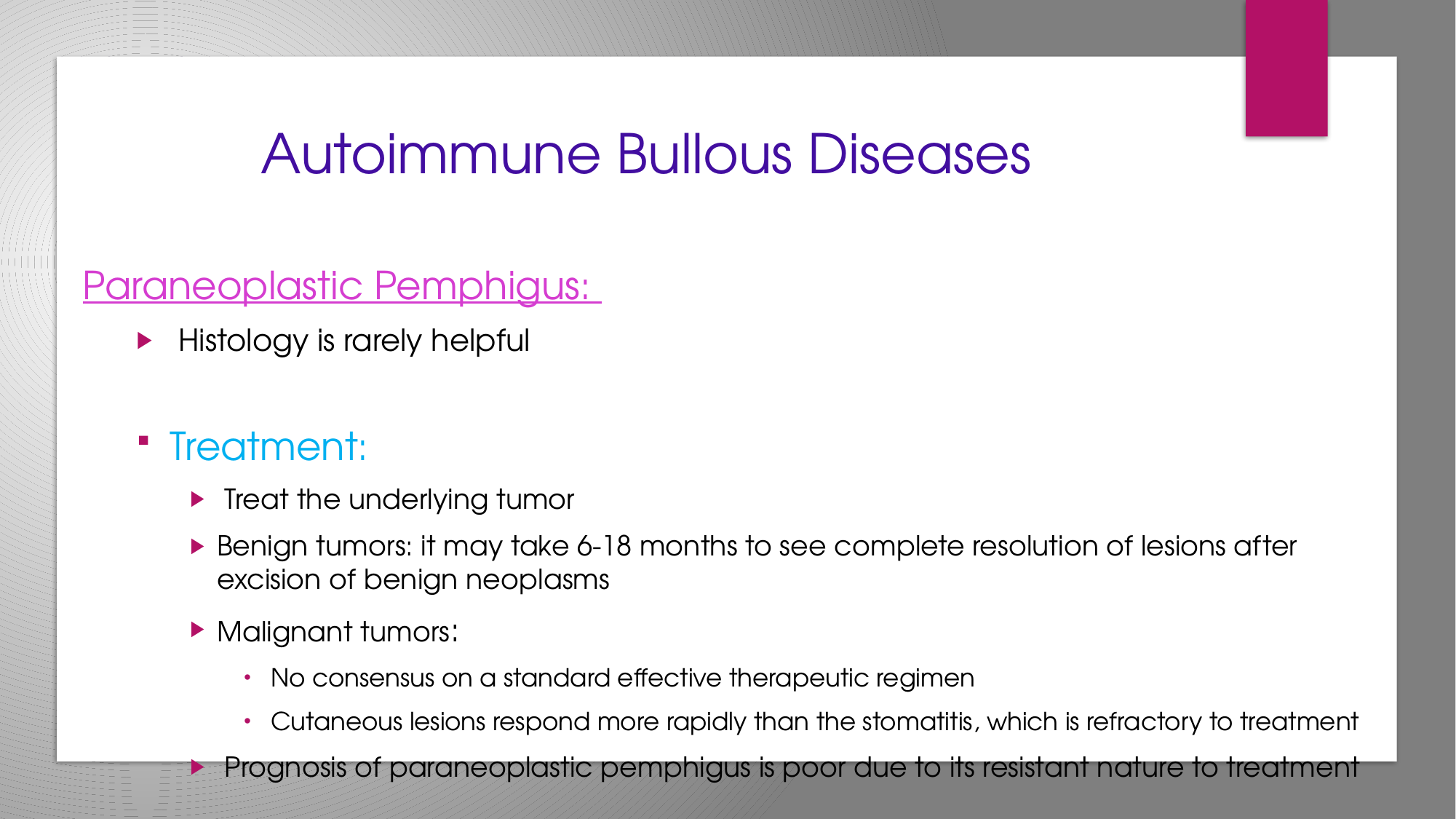

# Autoimmune Bullous Diseases
Paraneoplastic Pemphigus:
 Histology is rarely helpful

Treatment:
 Treat the underlying tumor
Benign tumors: it may take 6-18 months to see complete resolution of lesions after excision of benign neoplasms
Malignant tumors:
No consensus on a standard effective therapeutic regimen
Cutaneous lesions respond more rapidly than the stomatitis, which is refractory to treatment
 Prognosis of paraneoplastic pemphigus is poor due to its resistant nature to treatment